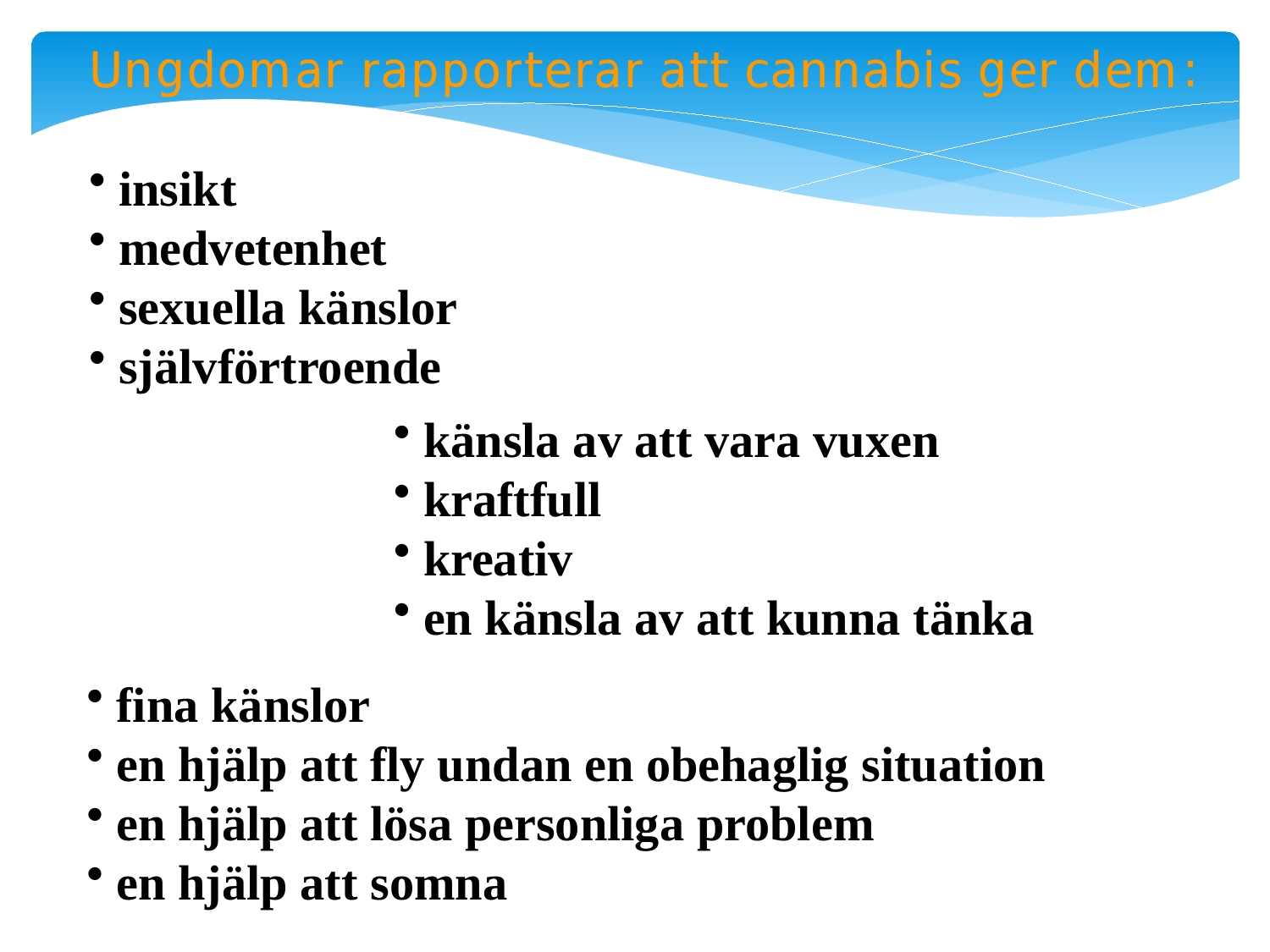

Ungdomar rapporterar att cannabis ger dem:

 insikt
 medvetenhet
 sexuella känslor
 självförtroende
 känsla av att vara vuxen
 kraftfull
 kreativ
 en känsla av att kunna tänka
 fina känslor
 en hjälp att fly undan en obehaglig situation
 en hjälp att lösa personliga problem
 en hjälp att somna